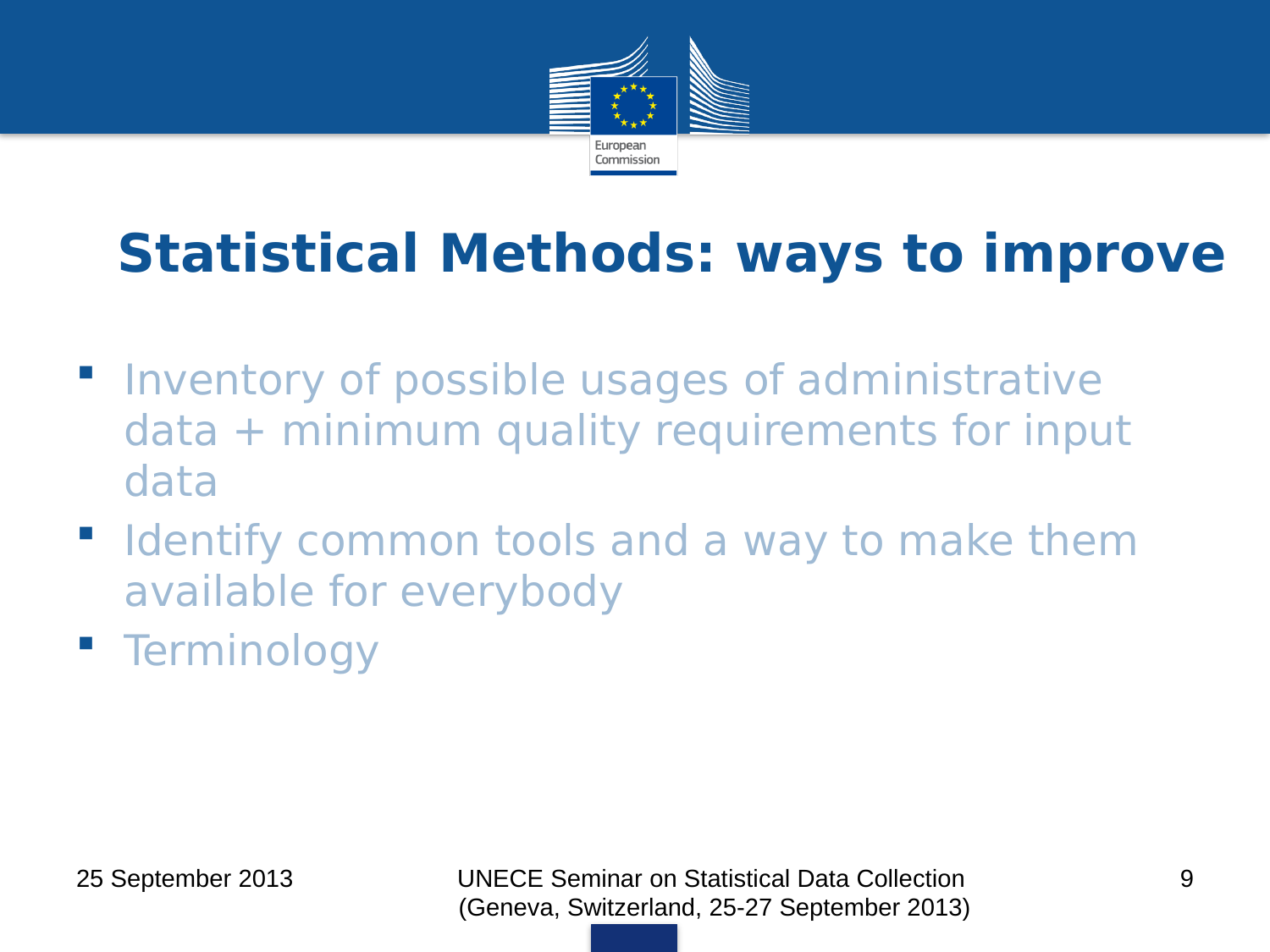

# Statistical Methods: ways to improve
Inventory of possible usages of administrative data + minimum quality requirements for input data
Identify common tools and a way to make them available for everybody
Terminology
25 September 2013
UNECE Seminar on Statistical Data Collection
(Geneva, Switzerland, 25-27 September 2013)
9